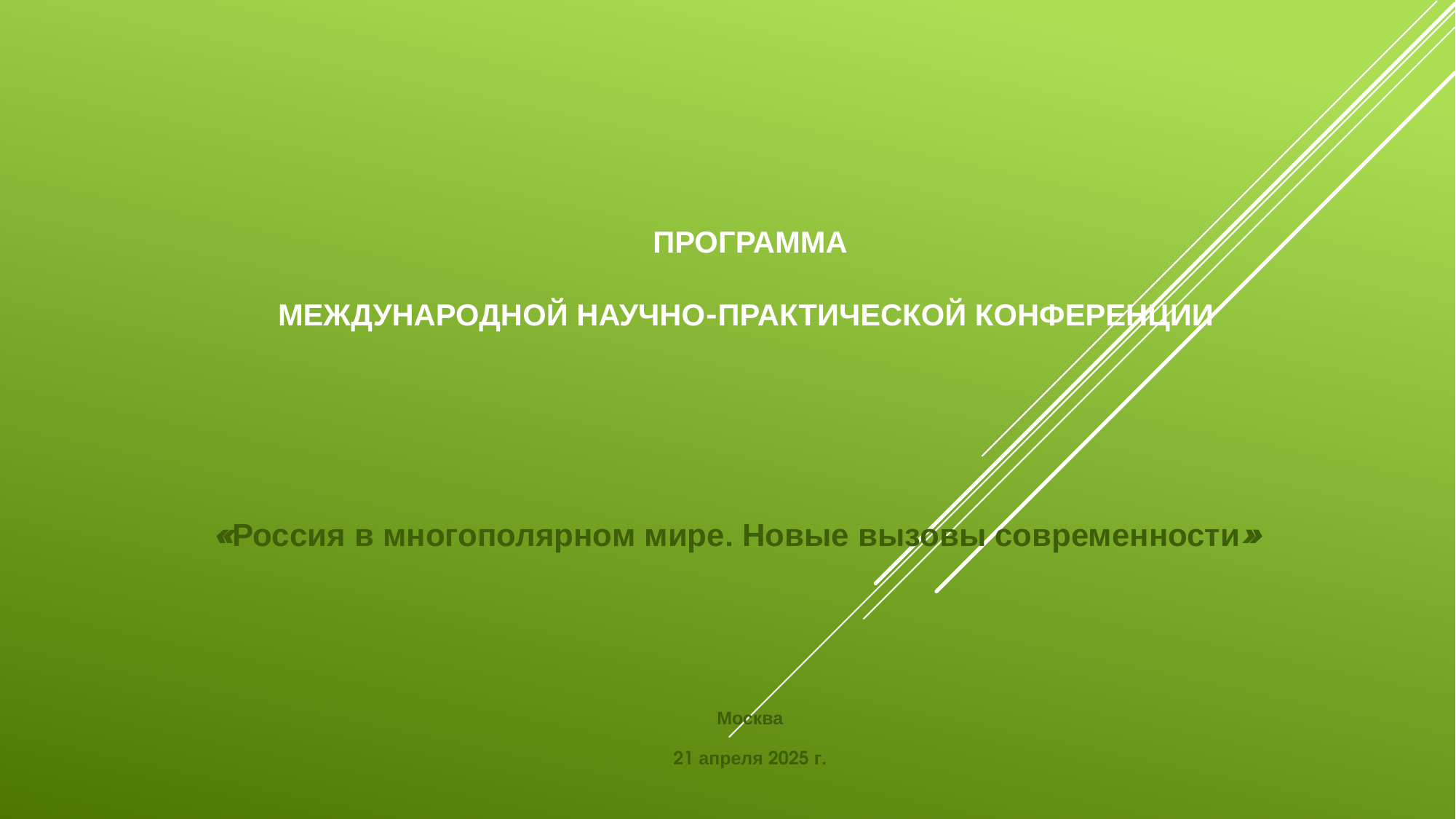

# ПРОГРАММА международной НАУЧНО-ПРАКТИЧЕСКОЙ КОНФЕРЕНЦИИ
«Россия в многополярном мире. Новые вызовы современности»

Москва

21 апреля 2025 г.